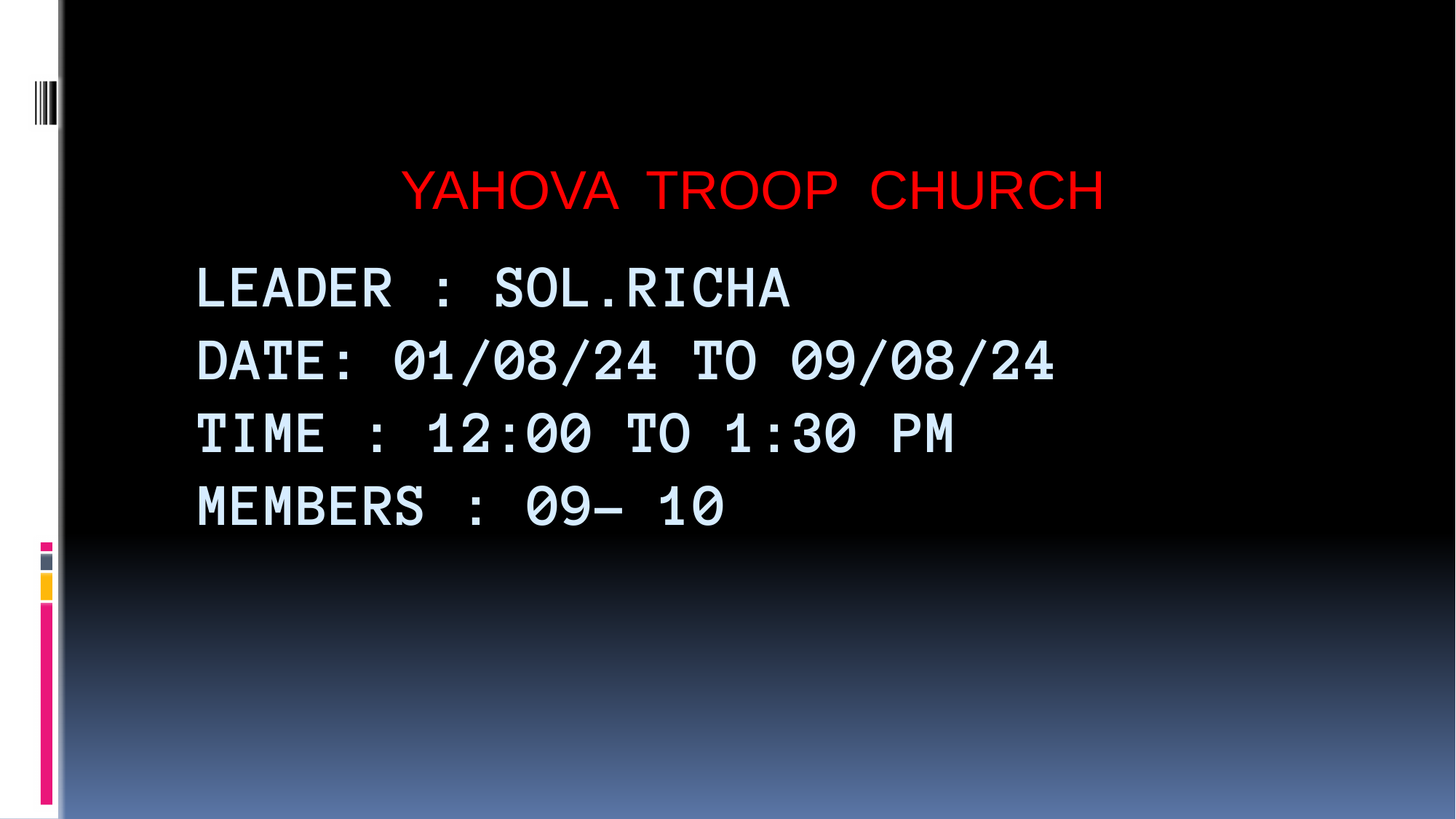

YAHOVA  TROOP  CHURCH
# LEADER : SOL.RICHA DATE: 01/08/24 TO 09/08/24 TIME : 12:00 TO 1:30 PM MEMBERS : 09- 10